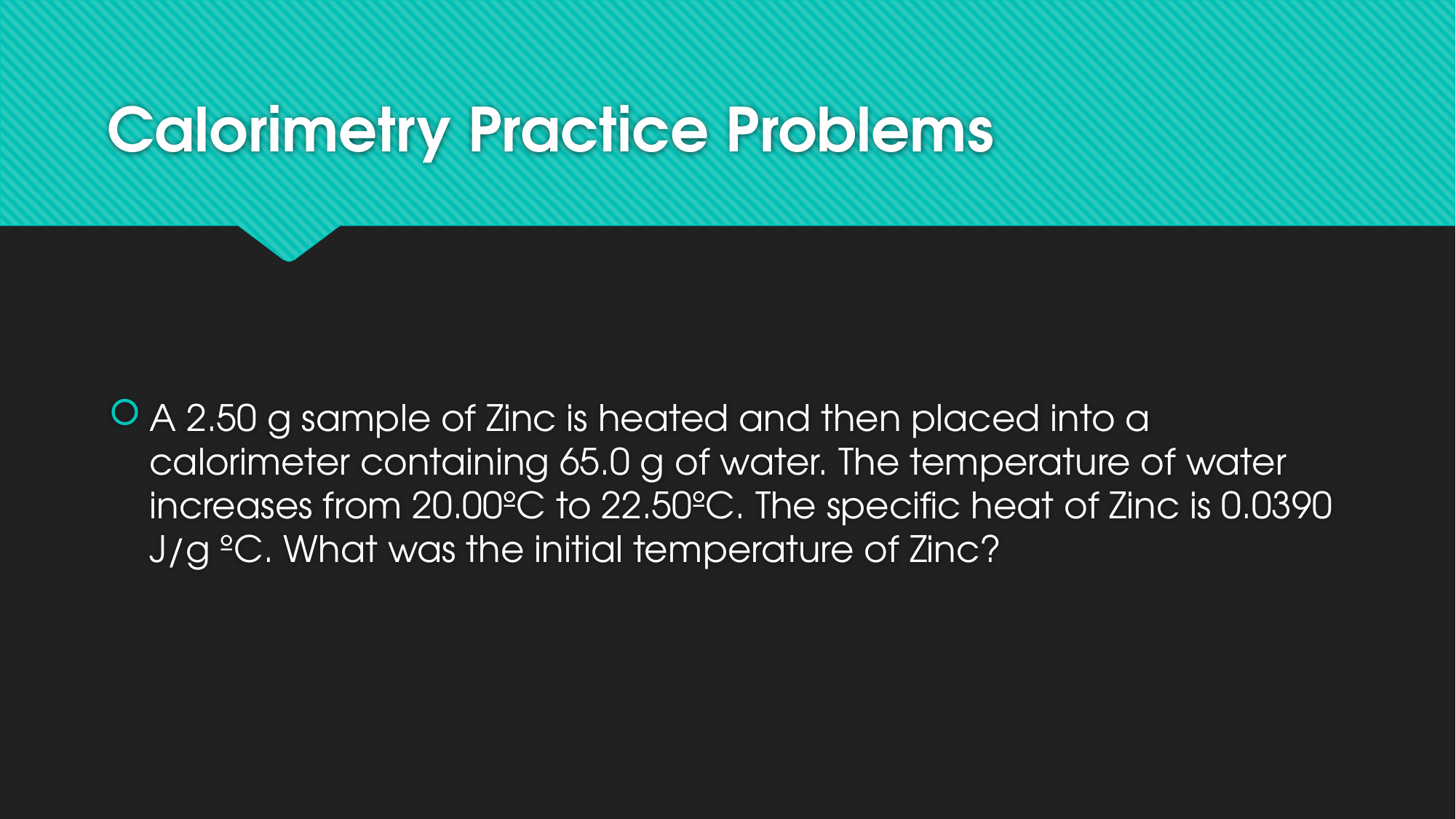

# Calorimetry Practice Problems
A 2.50 g sample of Zinc is heated and then placed into a calorimeter containing 65.0 g of water. The temperature of water increases from 20.00ºC to 22.50ºC. The specific heat of Zinc is 0.0390 J/g ºC. What was the initial temperature of Zinc?